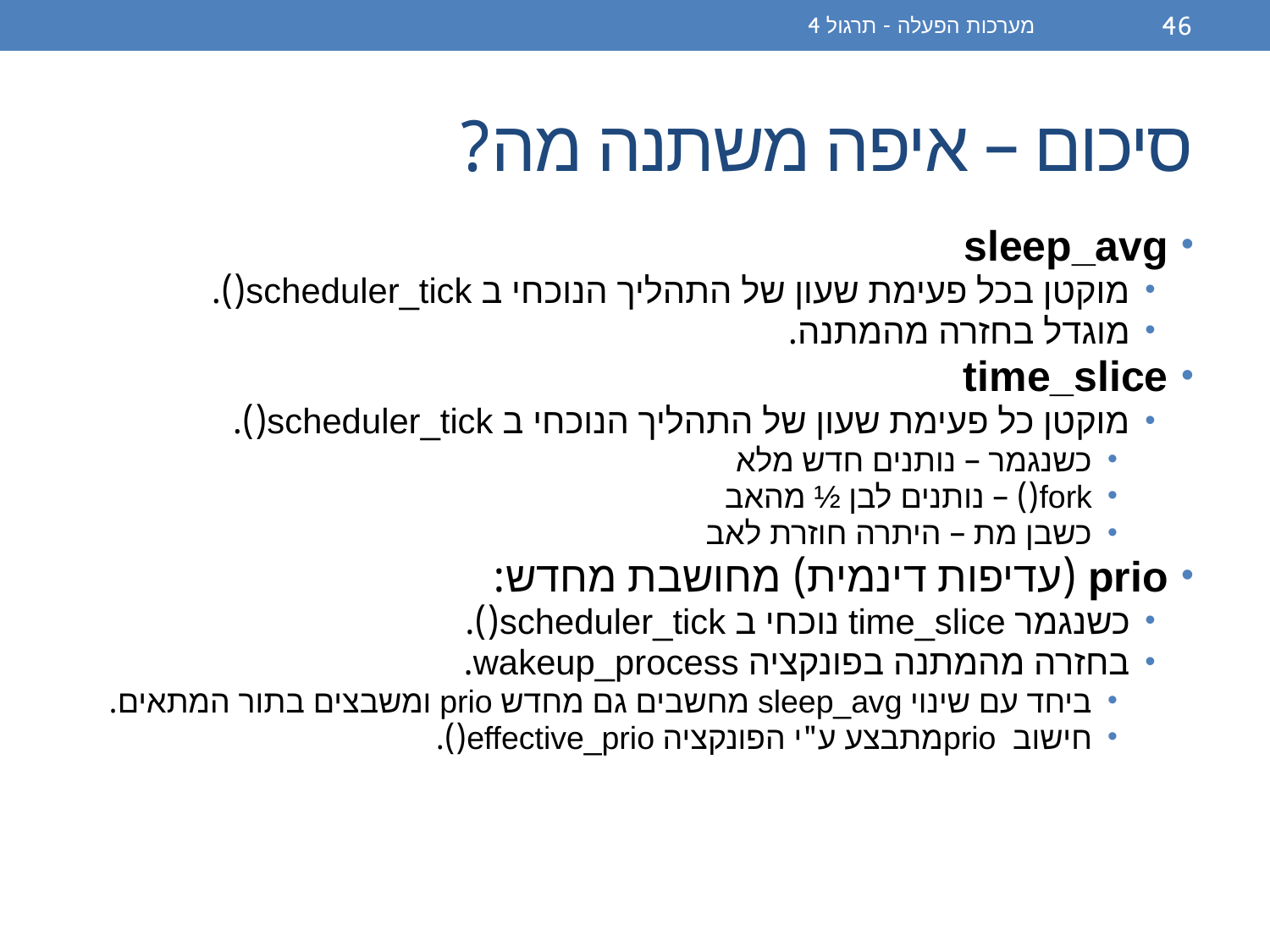

מערכות הפעלה - תרגול 4
46
# סיכום – איפה משתנה מה?
sleep_avg
מוקטן בכל פעימת שעון של התהליך הנוכחי ב scheduler_tick().
מוגדל בחזרה מהמתנה.
time_slice
מוקטן כל פעימת שעון של התהליך הנוכחי ב scheduler_tick().
כשנגמר – נותנים חדש מלא
fork() – נותנים לבן ½ מהאב
כשבן מת – היתרה חוזרת לאב
prio (עדיפות דינמית) מחושבת מחדש:
כשנגמר time_slice נוכחי ב scheduler_tick().
בחזרה מהמתנה בפונקציה wakeup_process.
ביחד עם שינוי sleep_avg מחשבים גם מחדש prio ומשבצים בתור המתאים.
חישוב  prioמתבצע ע"י הפונקציה effective_prio().